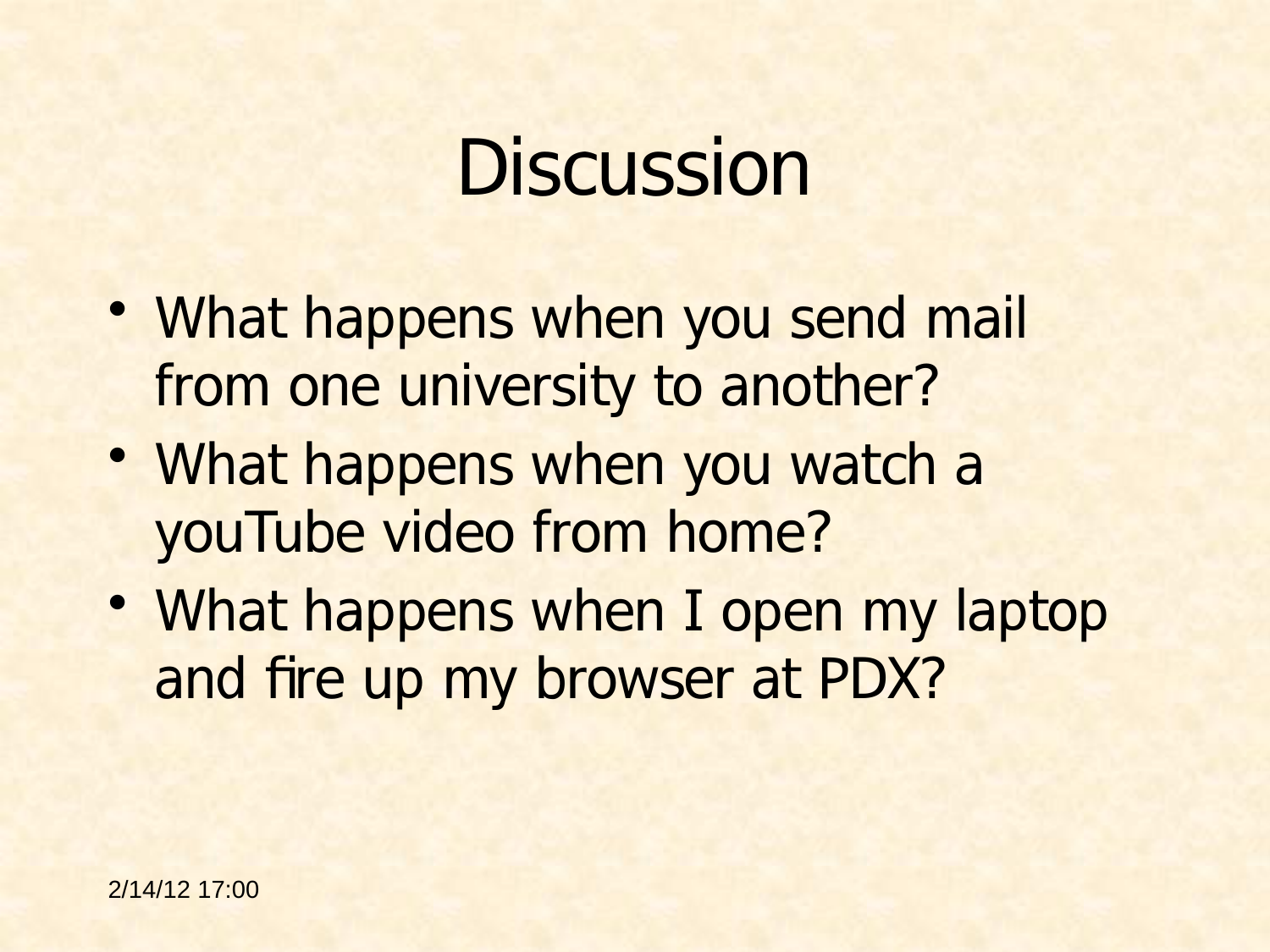

# Discussion
What happens when you send mail from one university to another?
What happens when you watch a youTube video from home?
What happens when I open my laptop and fire up my browser at PDX?
2/14/12 17:00